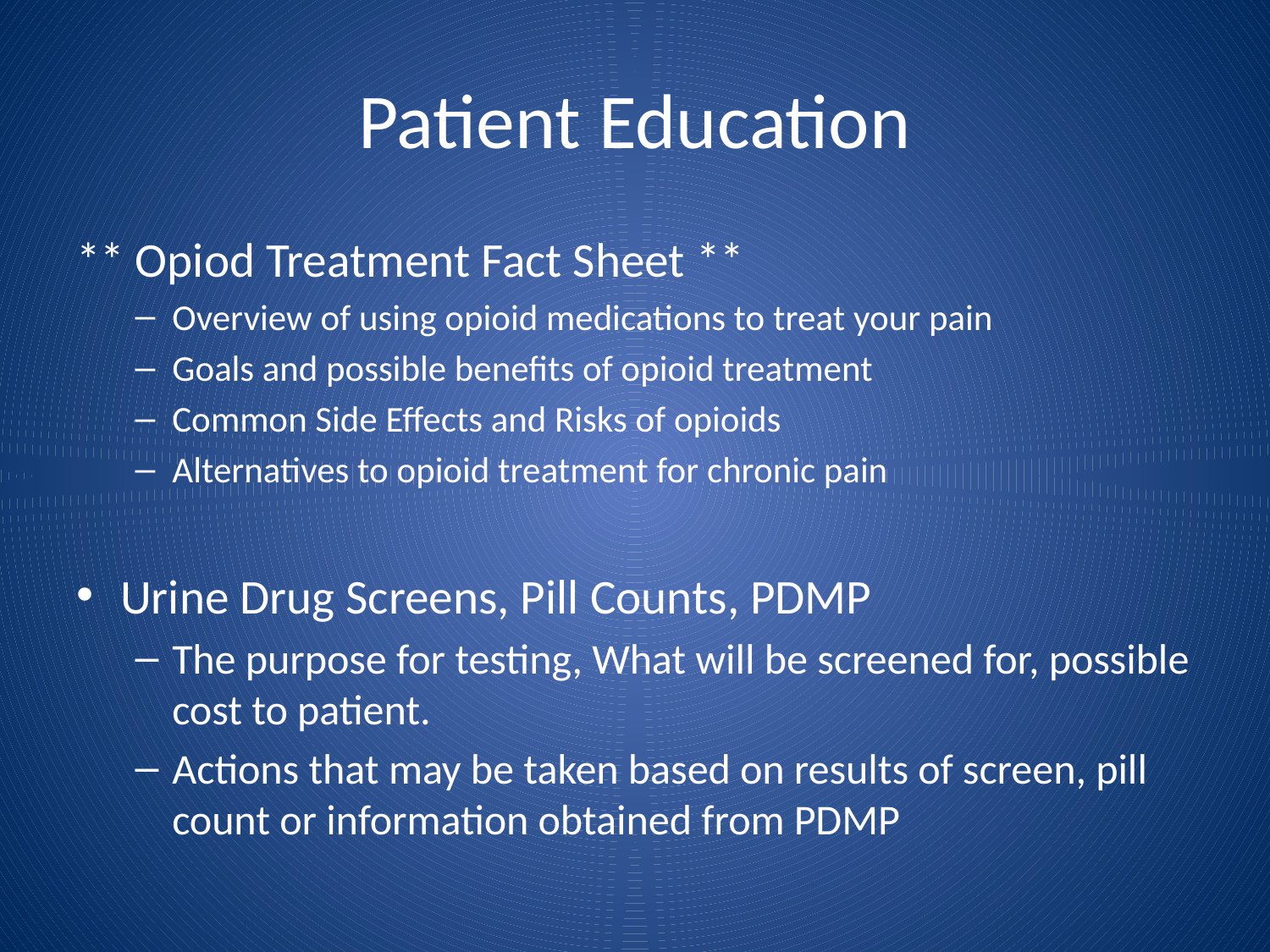

# Patient Education
** Opiod Treatment Fact Sheet **
Overview of using opioid medications to treat your pain
Goals and possible benefits of opioid treatment
Common Side Effects and Risks of opioids
Alternatives to opioid treatment for chronic pain

Urine Drug Screens, Pill Counts, PDMP
The purpose for testing, What will be screened for, possible cost to patient.
Actions that may be taken based on results of screen, pill count or information obtained from PDMP